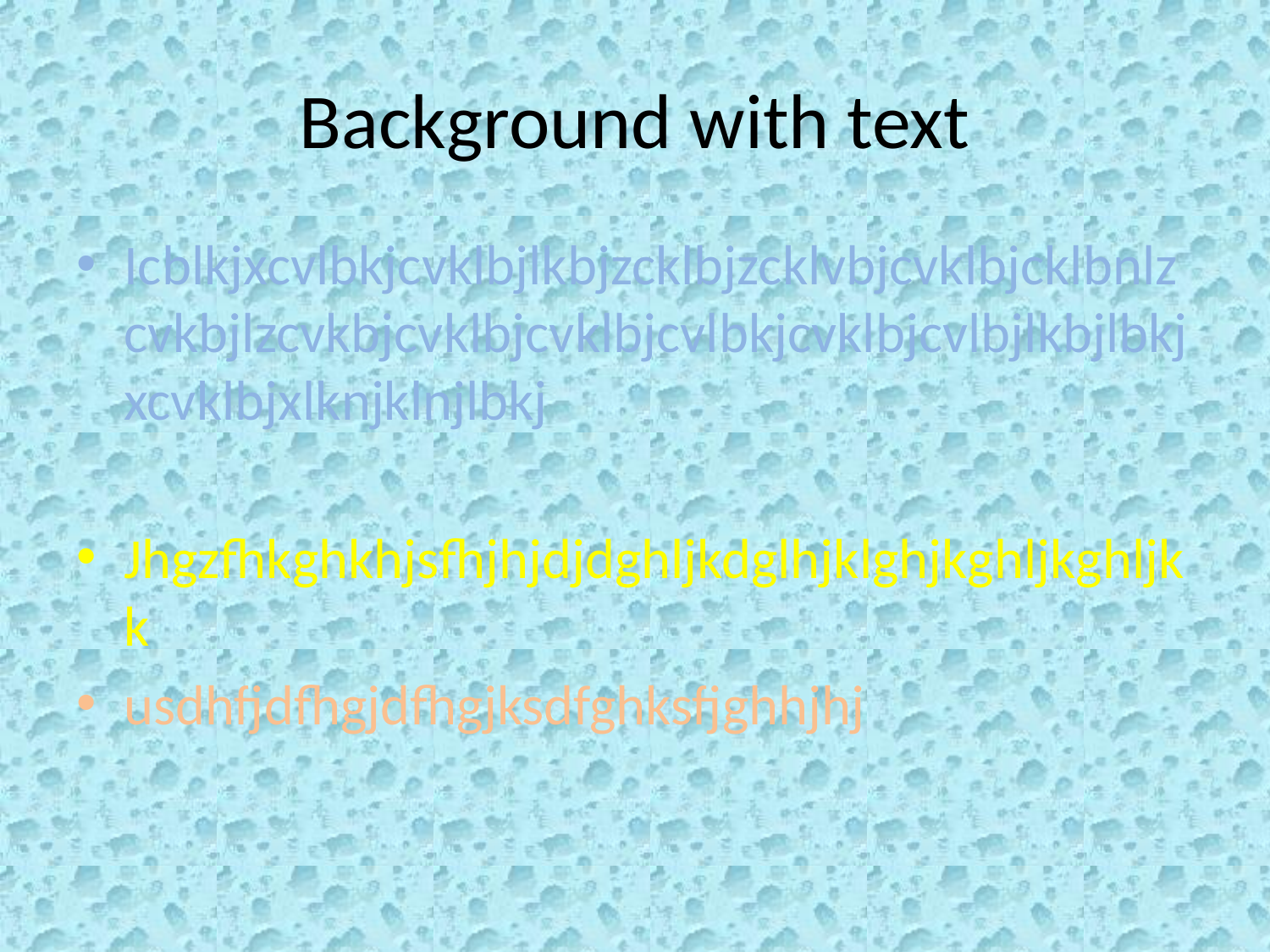

# Background with text
Icblkjxcvlbkjcvklbjlkbjzcklbjzcklvbjcvklbjcklbnlzcvkbjlzcvkbjcvklbjcvklbjcvlbkjcvklbjcvlbjlkbjlbkjxcvklbjxlknjklnjlbkj

Jhgzfhkghkhjsfhjhjdjdghljkdglhjklghjkghljkghljkk
usdhfjdfhgjdfhgjksdfghksfjghhjhj